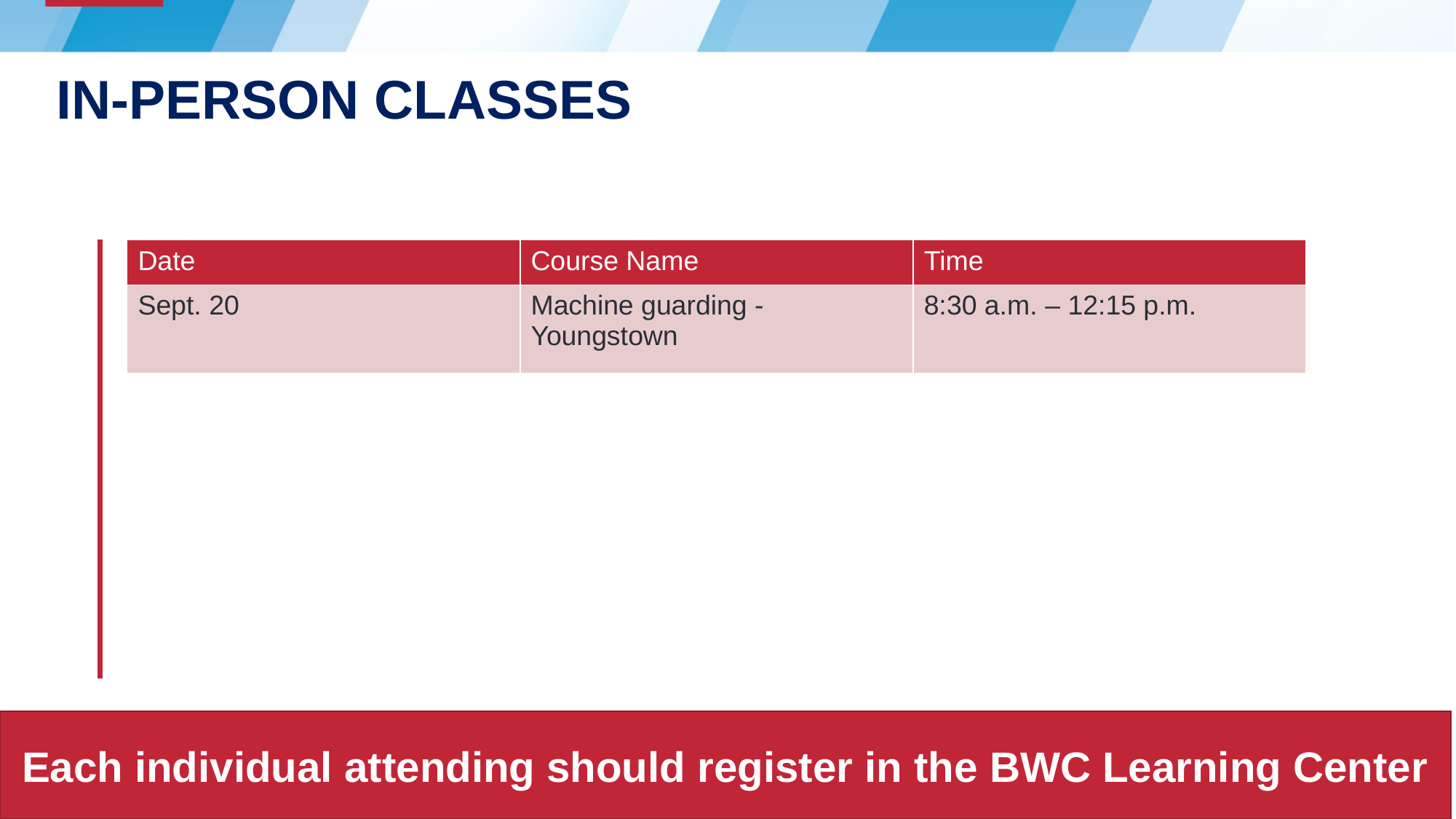

# In-Person Classes

| Date | Course Name | Time |
| --- | --- | --- |
| Sept. 20 | Machine guarding - Youngstown | 8:30 a.m. – 12:15 p.m. |
Each individual attending should register in the BWC Learning Center